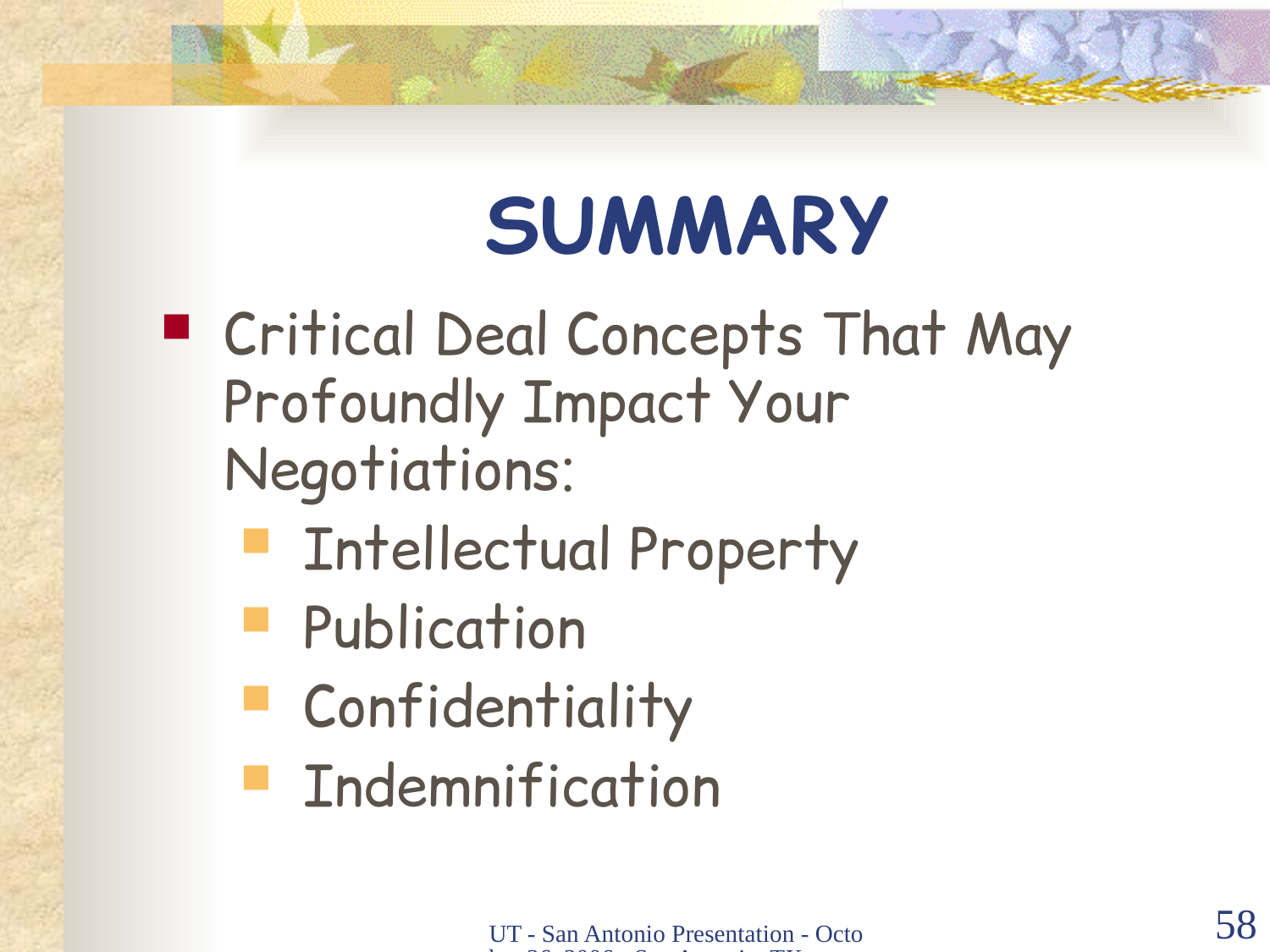

# SUMMARY
Critical Deal Concepts That May Profoundly Impact Your Negotiations:
Intellectual Property
Publication
Confidentiality
Indemnification
UT - San Antonio Presentation - October 26, 2006 - San Antonio, TX
58